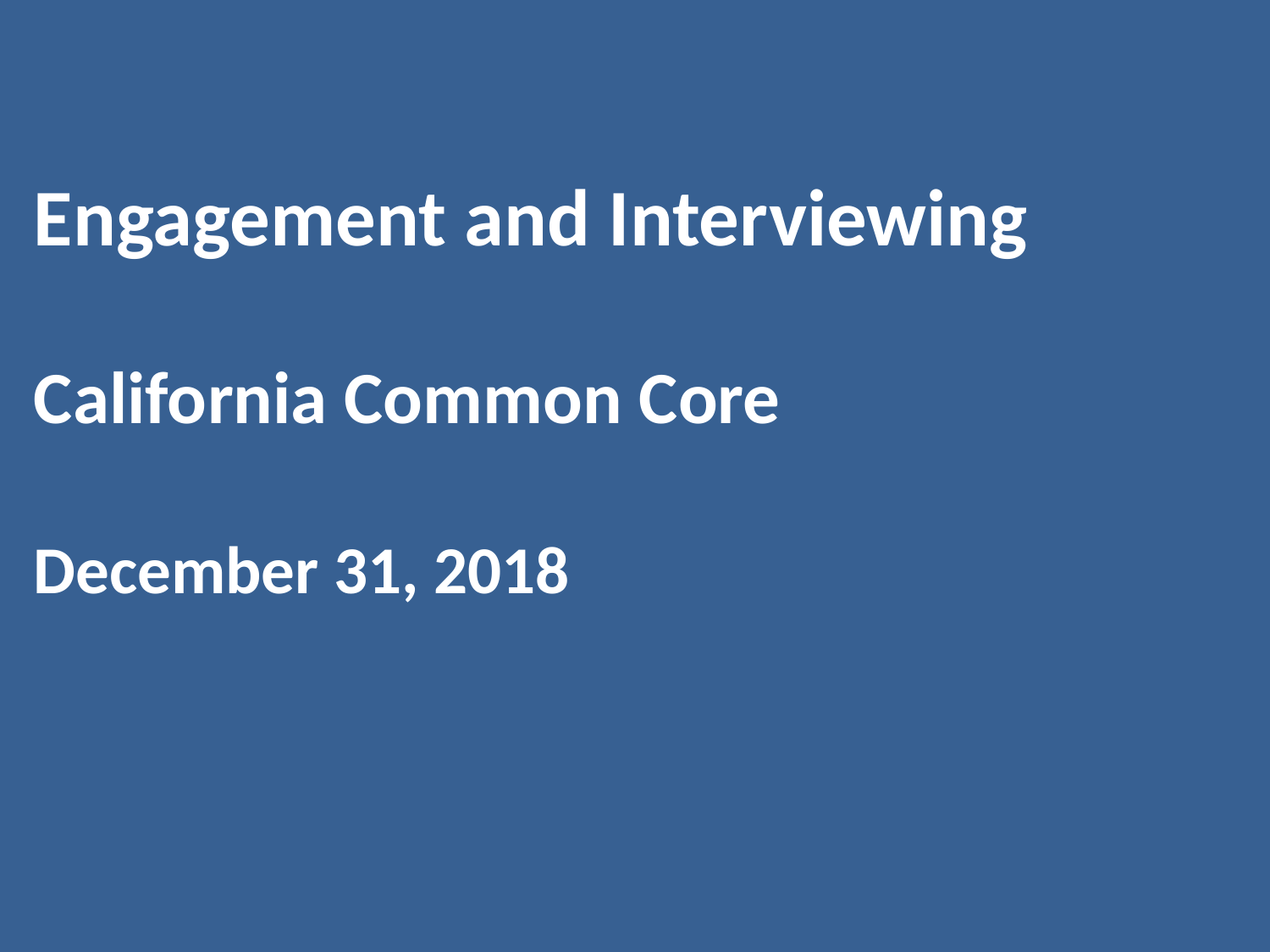

# Engagement and Interviewing California Common Core December 31, 2018